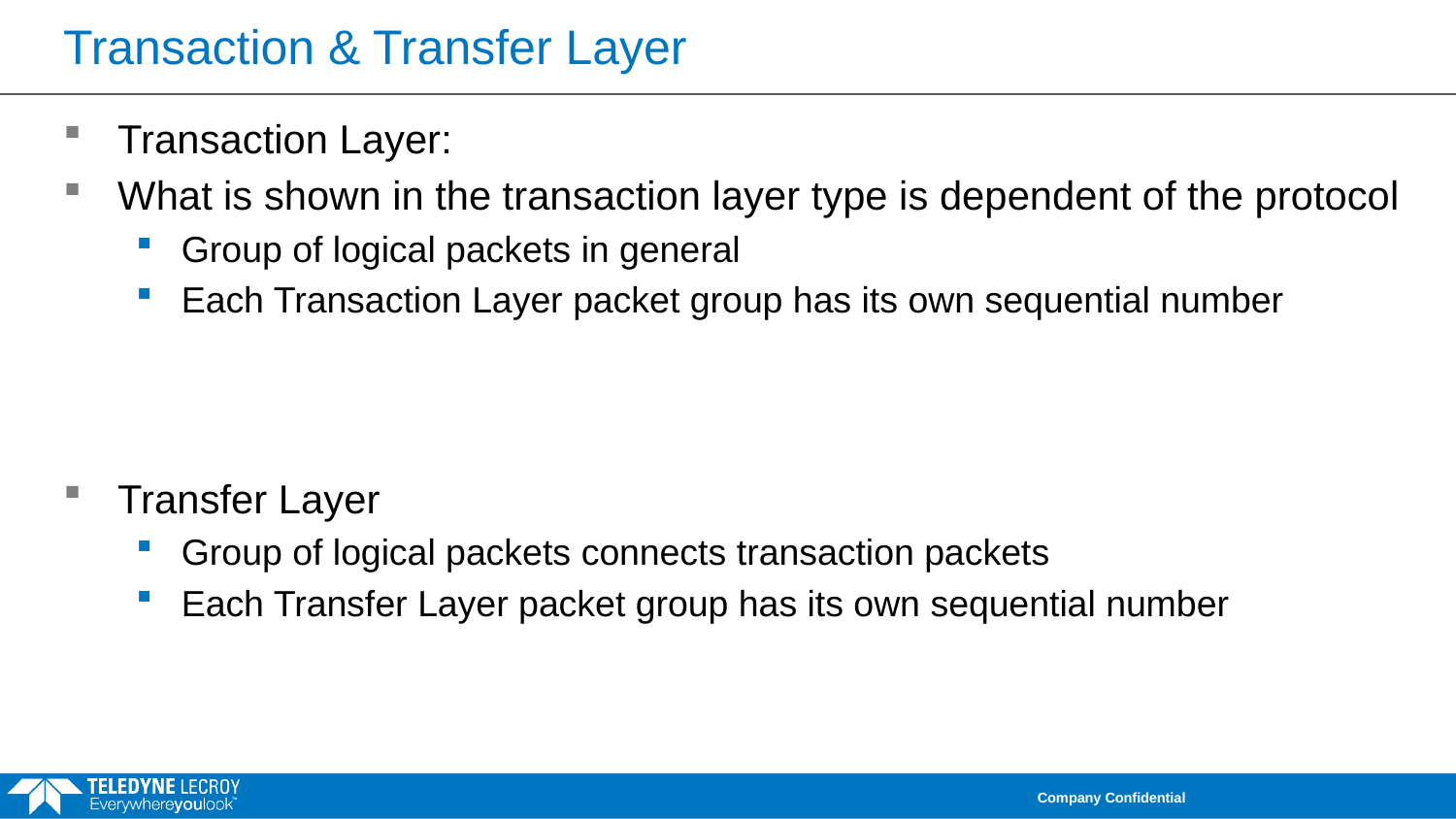

# Transaction & Transfer Layer
Transaction Layer:
What is shown in the transaction layer type is dependent of the protocol
Group of logical packets in general
Each Transaction Layer packet group has its own sequential number

Transfer Layer
Group of logical packets connects transaction packets
Each Transfer Layer packet group has its own sequential number
Company Confidential